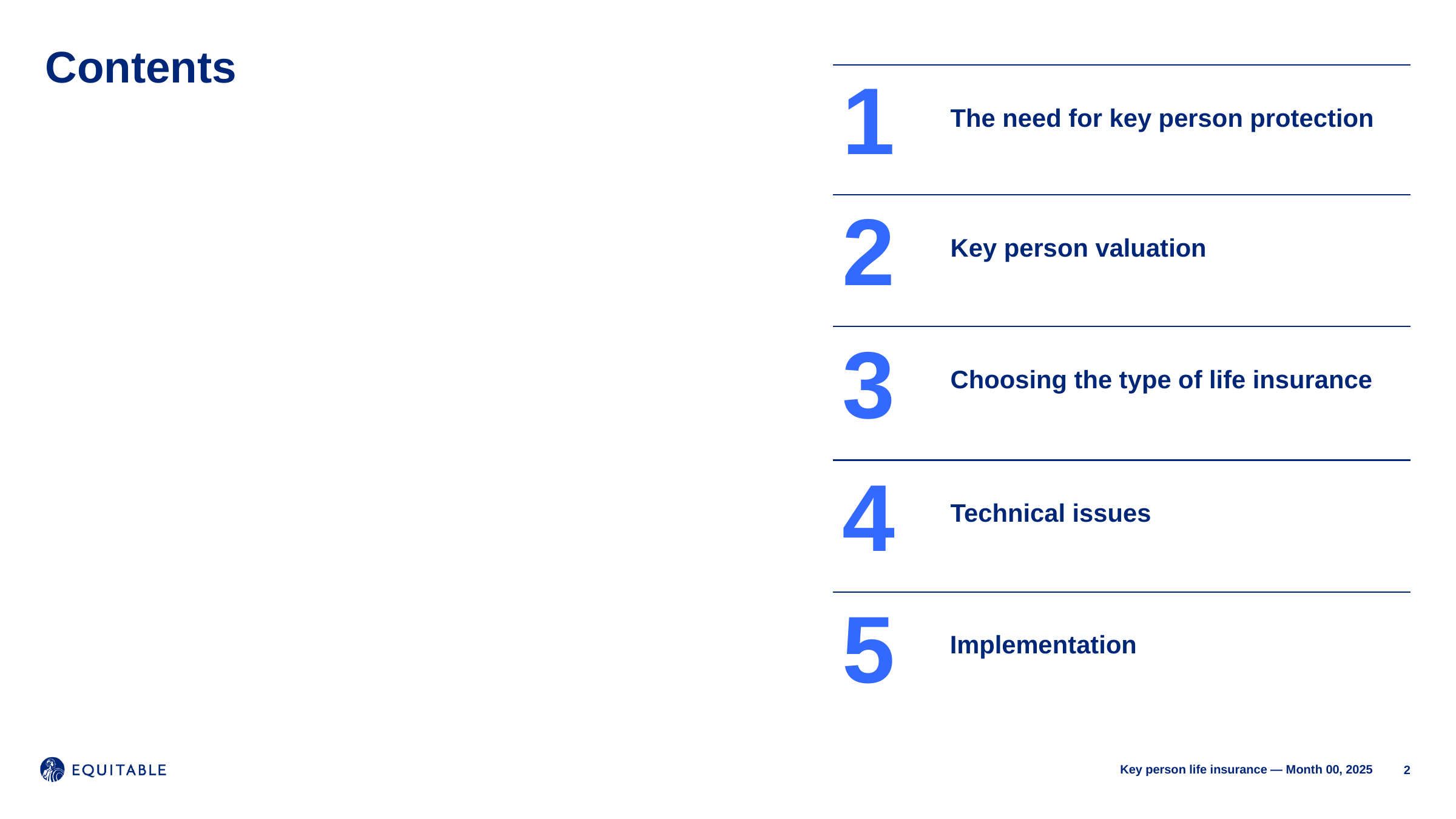

# Contents
1
The need for key person protection
2
Key person valuation
3
Choosing the type of life insurance
4
Technical issues
5
Implementation
2
Key person life insurance — Month 00, 2025